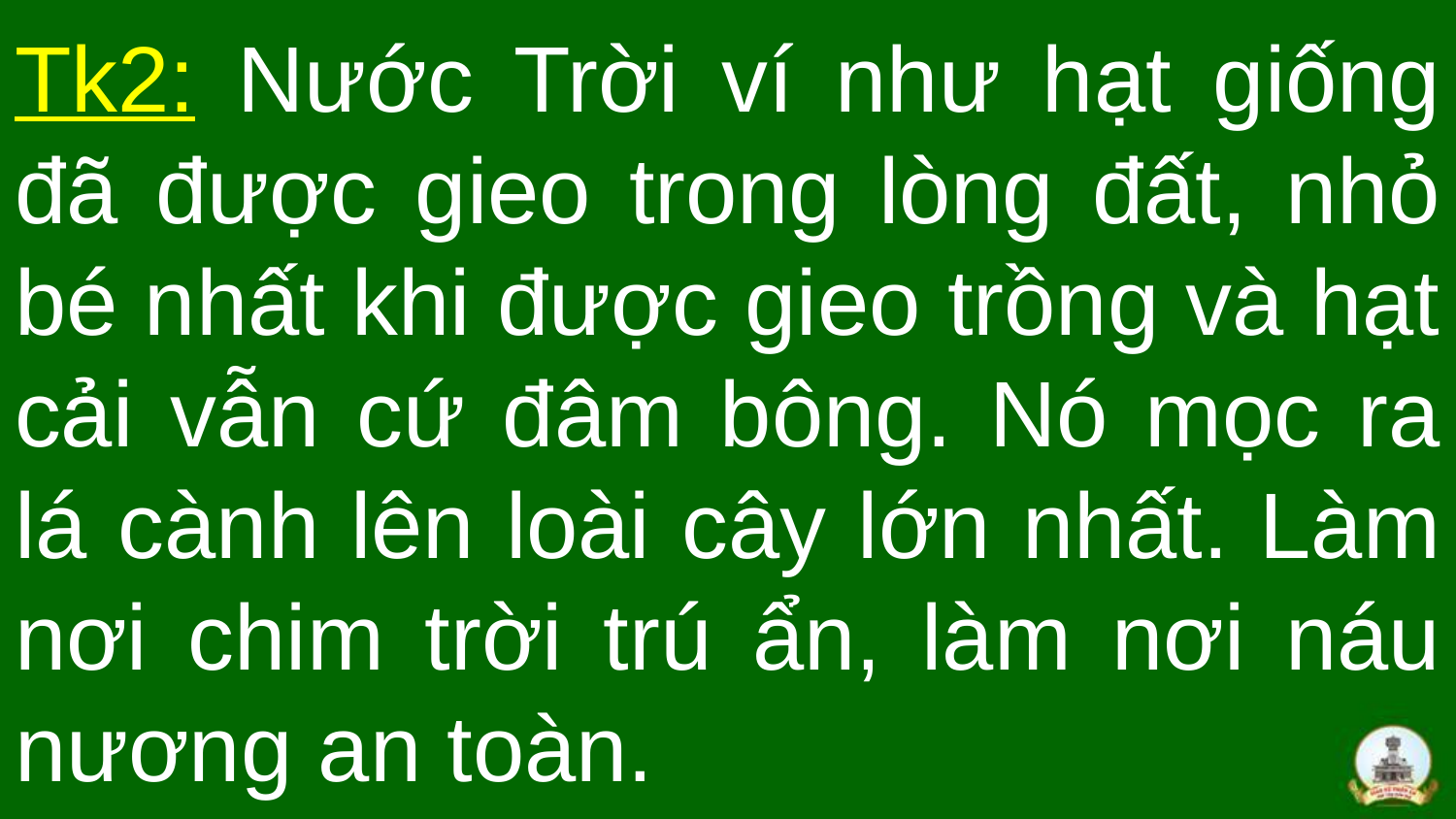

# Tk2: Nước Trời ví như hạt giống đã được gieo trong lòng đất, nhỏ bé nhất khi được gieo trồng và hạt cải vẫn cứ đâm bông. Nó mọc ra lá cành lên loài cây lớn nhất. Làm nơi chim trời trú ẩn, làm nơi náu nương an toàn.